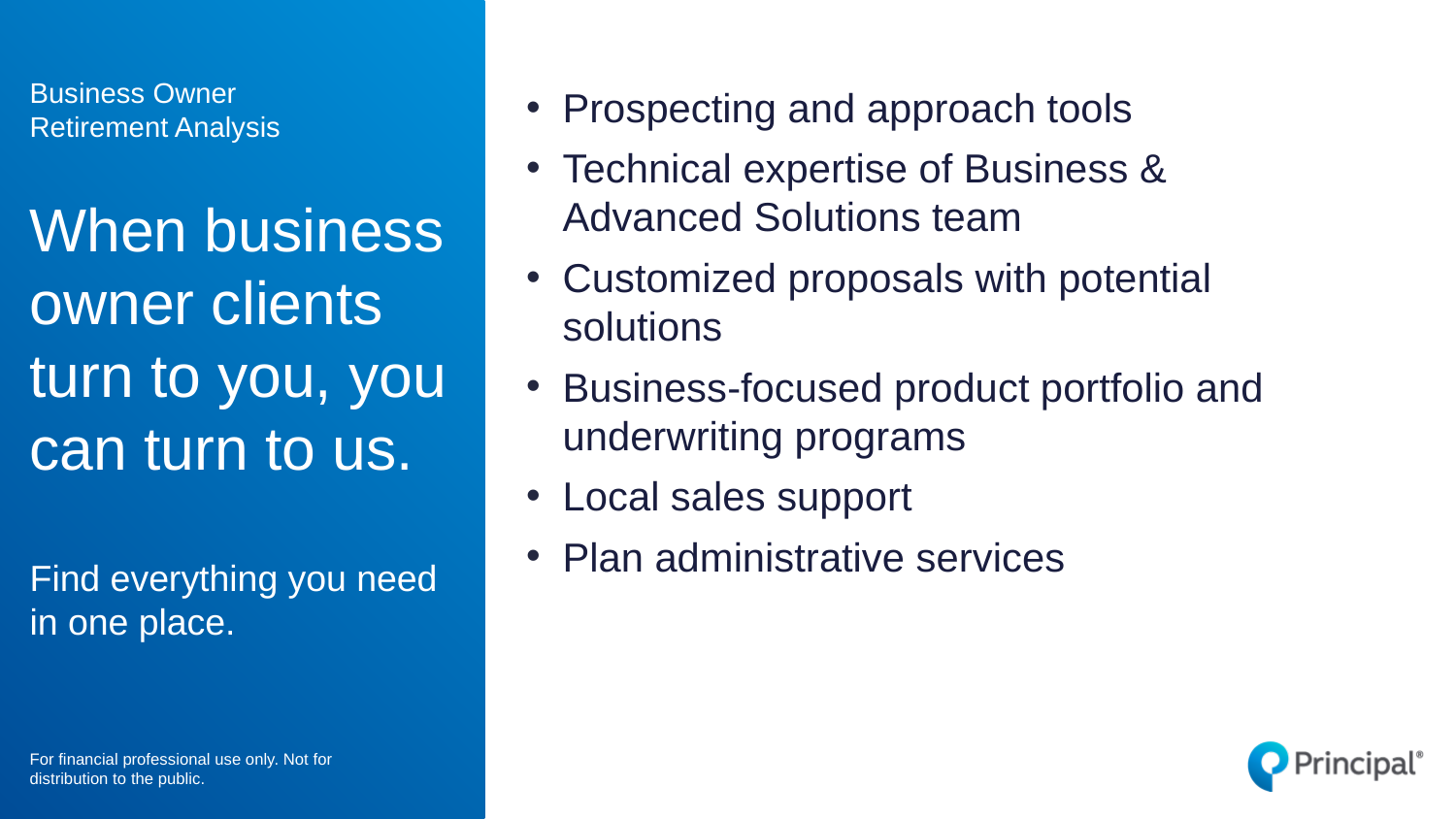

# Business Owner               Retirement Analysis When business owner clients turn to you, you can turn to us. Find everything you need in one place.
Prospecting and approach tools
Technical expertise of Business & Advanced Solutions team
Customized proposals with potential solutions
Business-focused product portfolio and underwriting programs
Local sales support
Plan administrative services
For financial professional use only. Not for distribution to the public.